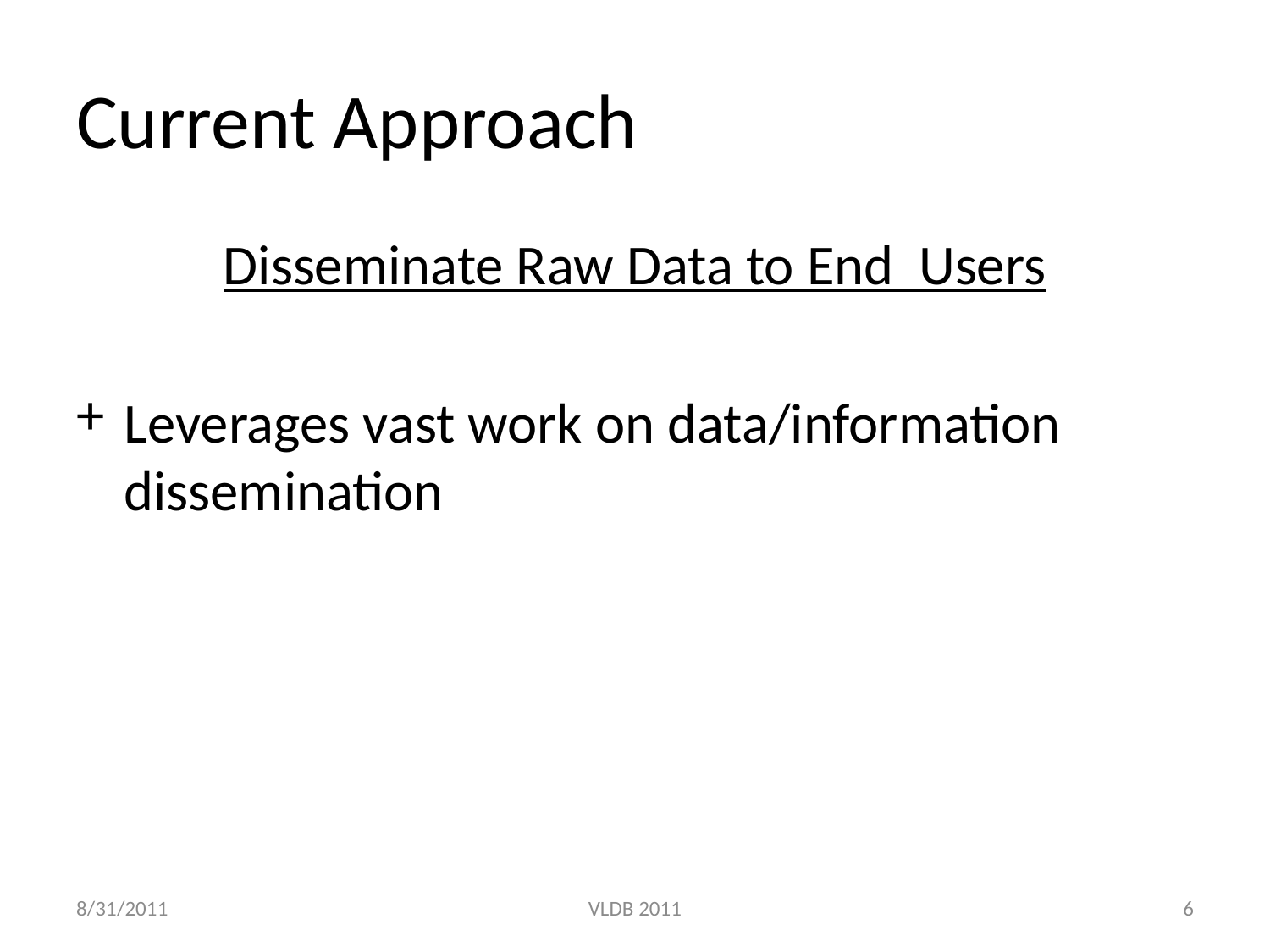

# Current Approach
Disseminate Raw Data to End  Users

Leverages vast work on data/information dissemination

8/31/2011
VLDB 2011
6